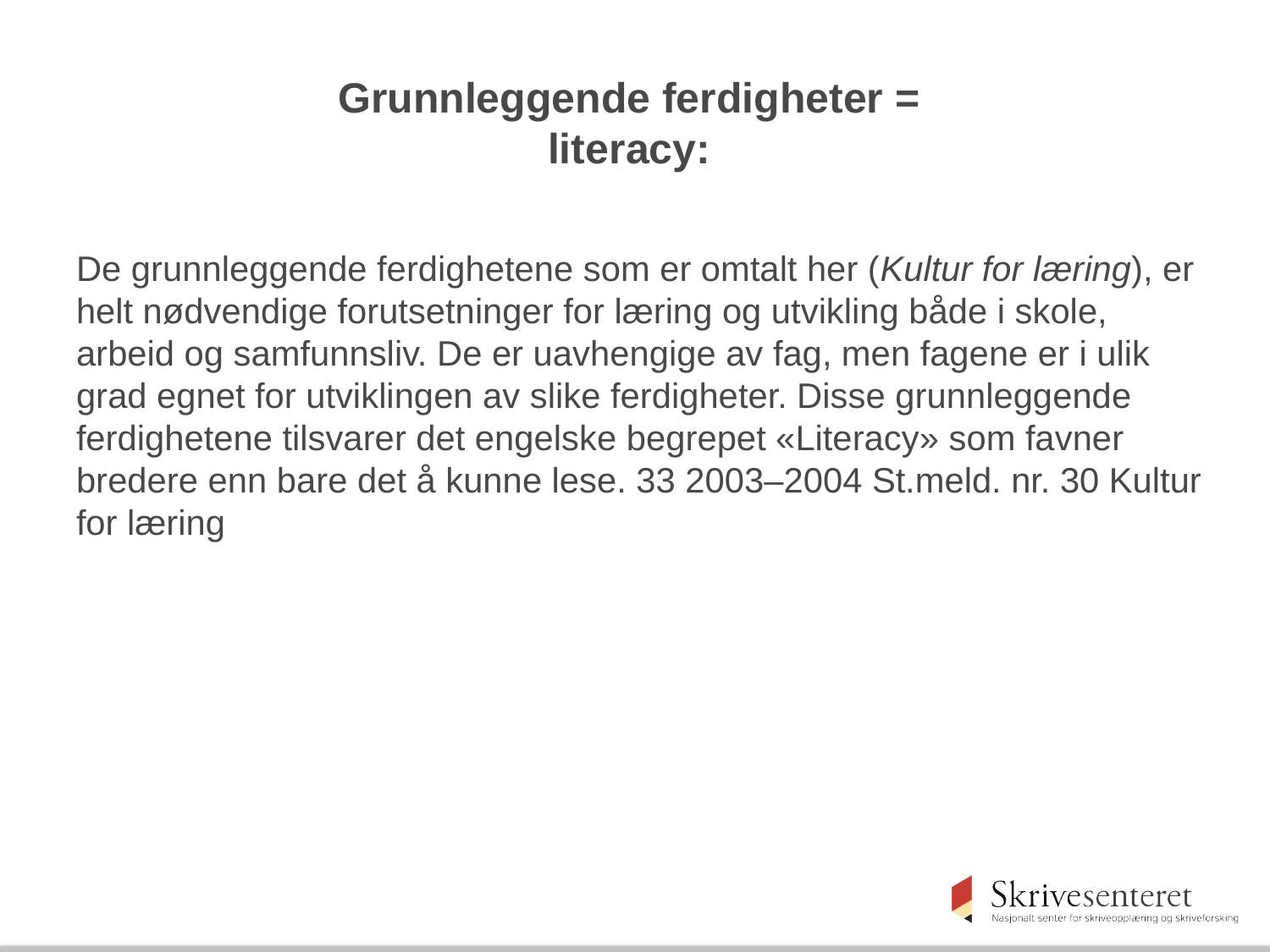

# Grunnleggende ferdigheter = literacy:

De grunnleggende ferdighetene som er omtalt her (Kultur for læring), er helt nødvendige forutsetninger for læring og utvikling både i skole, arbeid og samfunnsliv. De er uavhengige av fag, men fagene er i ulik grad egnet for utviklingen av slike ferdigheter. Disse grunnleggende ferdighetene tilsvarer det engelske begrepet «Literacy» som favner bredere enn bare det å kunne lese. 33 2003–2004 St.meld. nr. 30 Kultur for læring